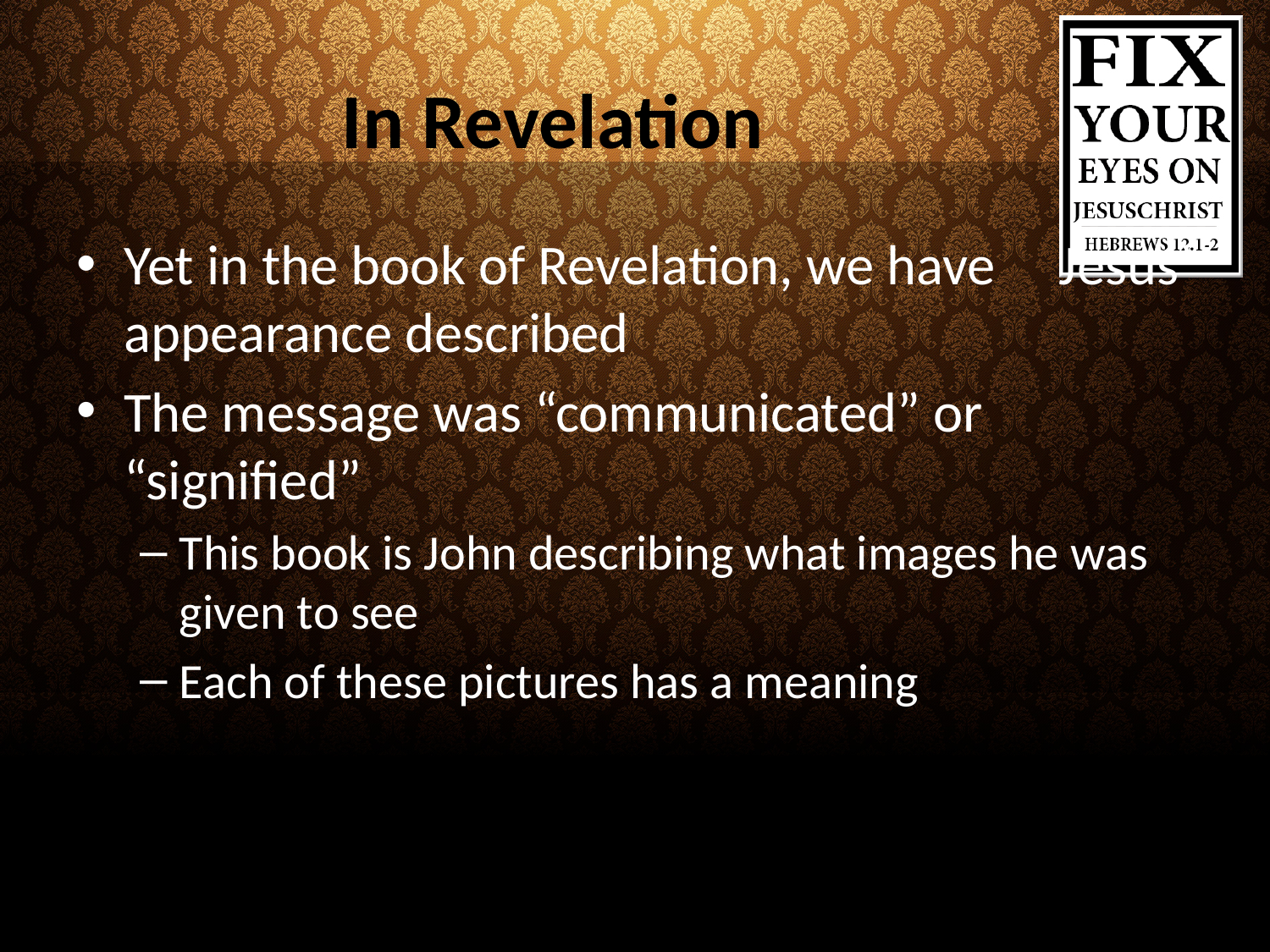

# In Revelation
Yet in the book of Revelation, we have     Jesus’ appearance described
The message was “communicated” or “signified”
This book is John describing what images he was given to see
Each of these pictures has a meaning